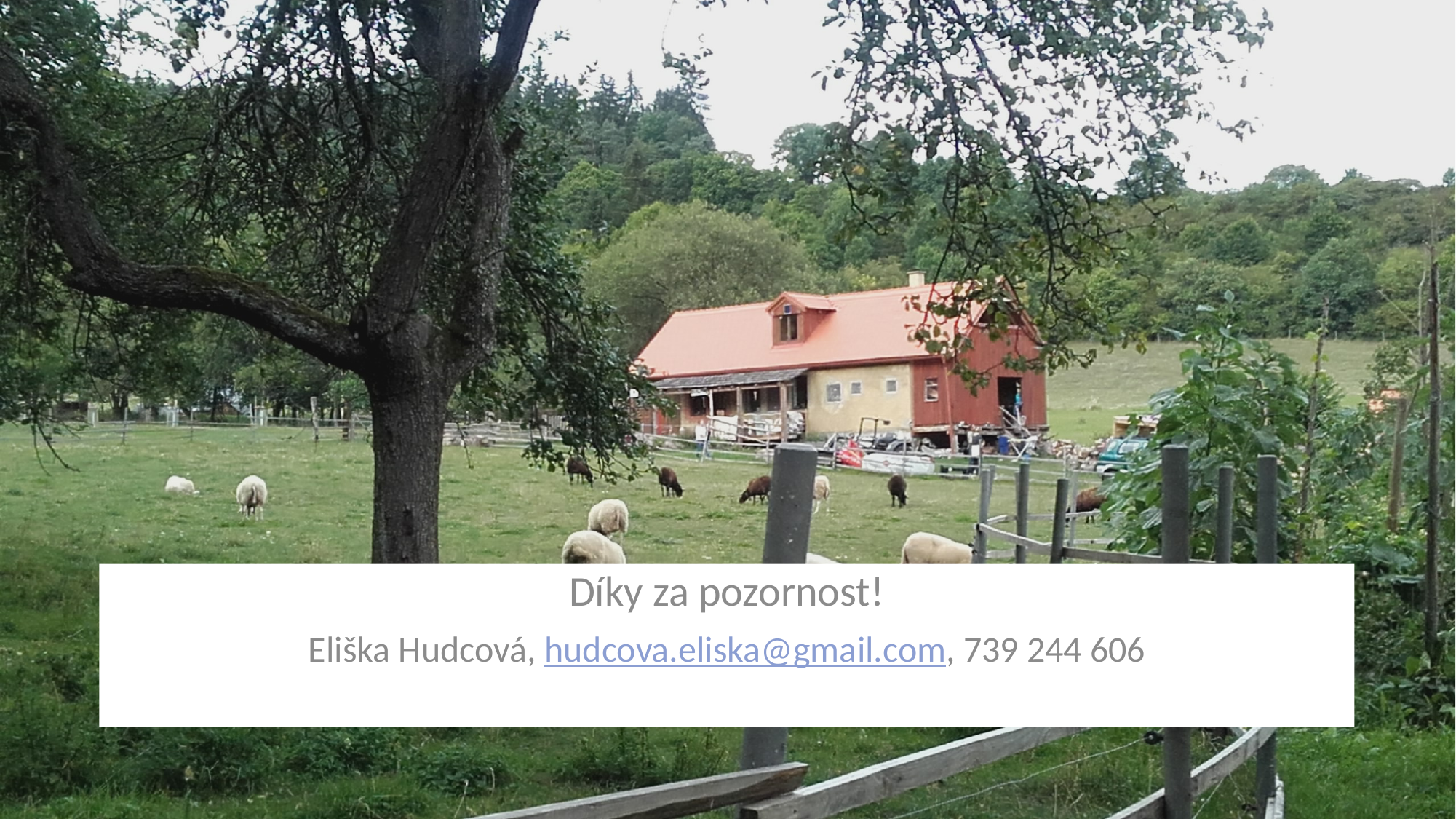

Díky za pozornost!
Eliška Hudcová, hudcova.eliska@gmail.com, 739 244 606